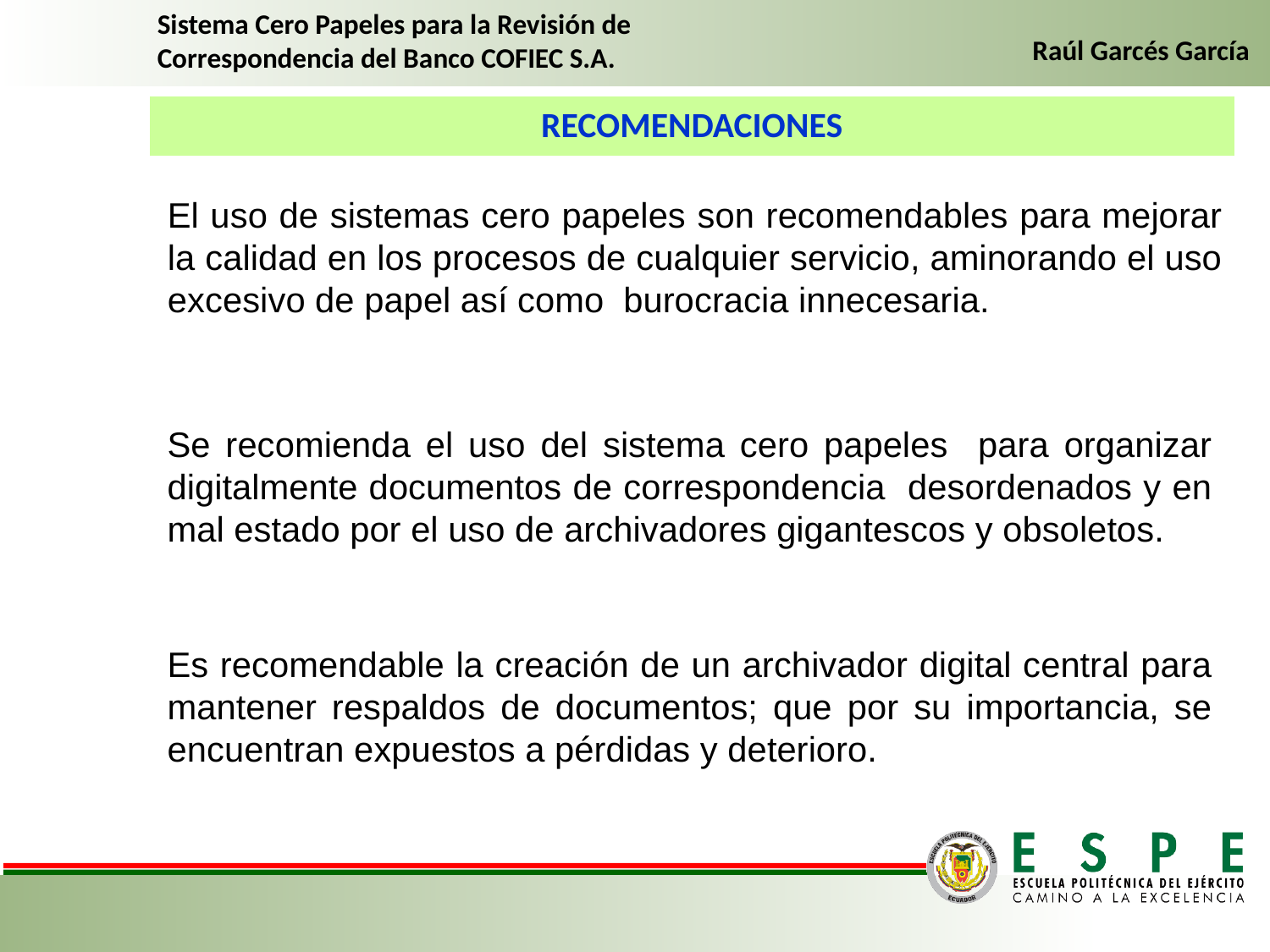

Sistema Cero Papeles para la Revisión de Correspondencia del Banco COFIEC S.A.

Raúl Garcés García
RECOMENDACIONES
El uso de sistemas cero papeles son recomendables para mejorar la calidad en los procesos de cualquier servicio, aminorando el uso excesivo de papel así como  burocracia innecesaria.
Se recomienda el uso del sistema cero papeles  para organizar digitalmente documentos de correspondencia  desordenados y en mal estado por el uso de archivadores gigantescos y obsoletos.
Es recomendable la creación de un archivador digital central para mantener respaldos de documentos; que por su importancia, se encuentran expuestos a pérdidas y deterioro.